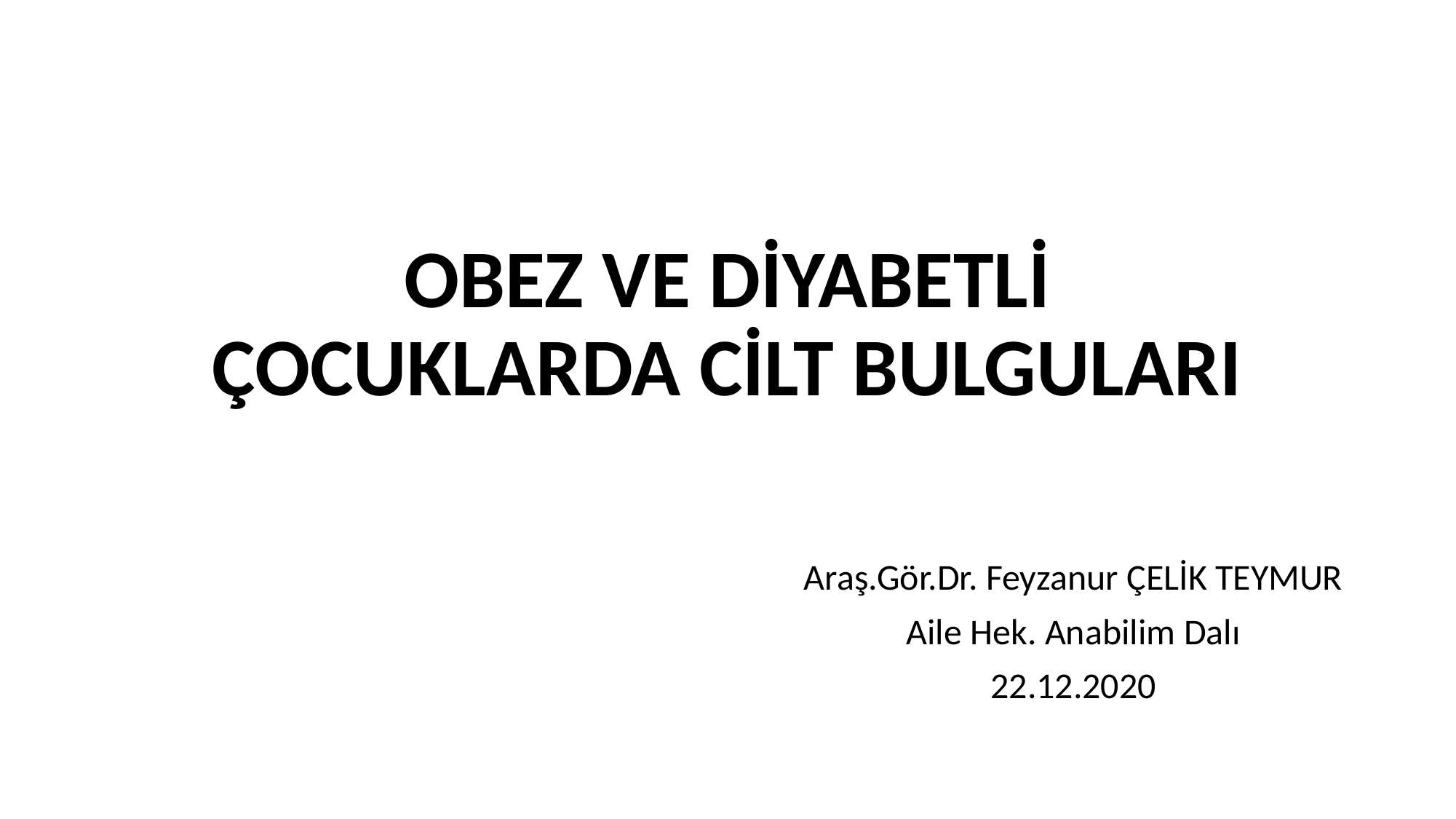

# OBEZ VE DİYABETLİ ÇOCUKLARDA CİLT BULGULARI
Araş.Gör.Dr. Feyzanur ÇELİK TEYMUR
Aile Hek. Anabilim Dalı
22.12.2020